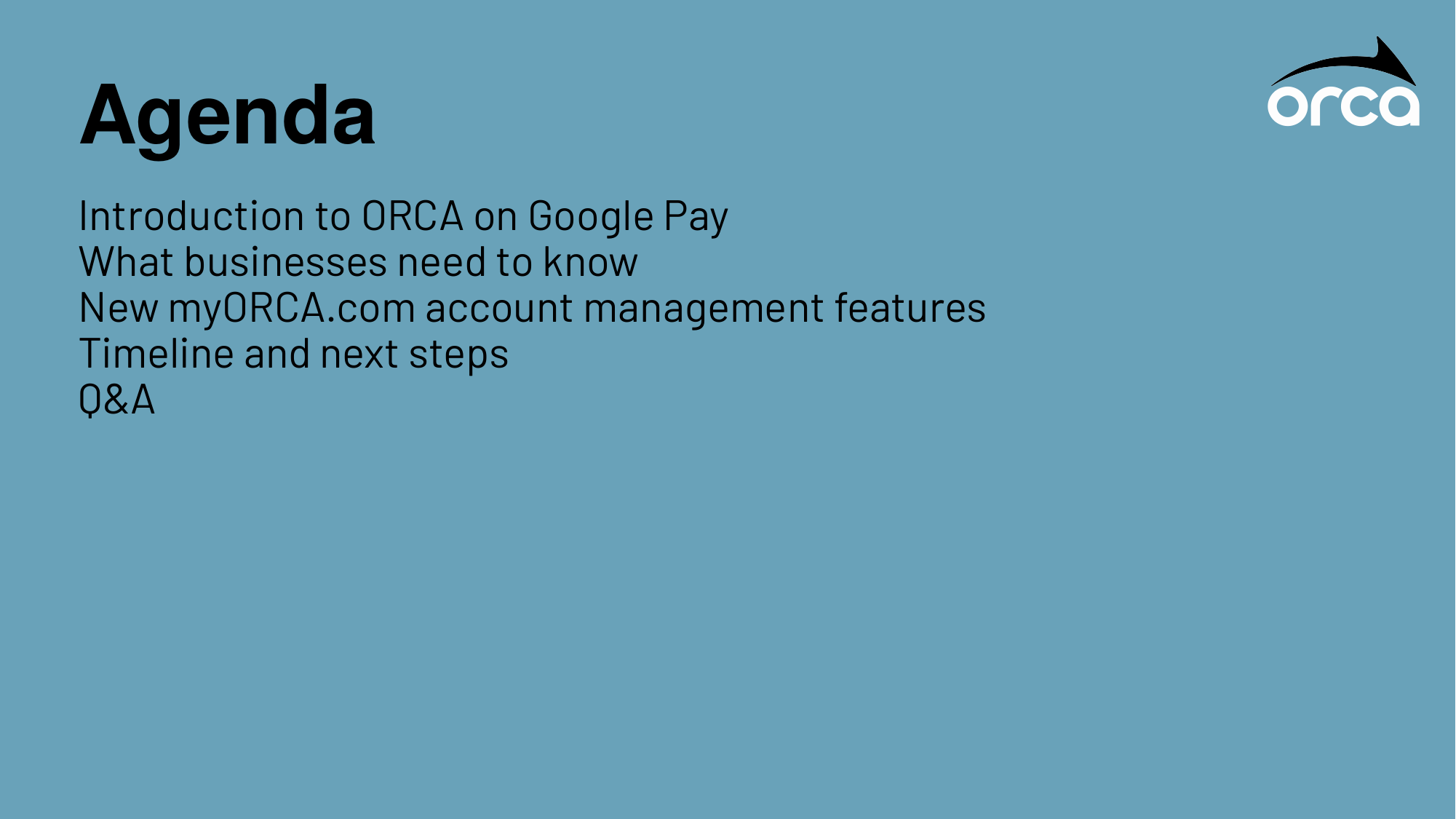

Agenda
Introduction to ORCA on Google Pay
What businesses need to know
New myORCA.com account management features
Timeline and next steps
Q&A